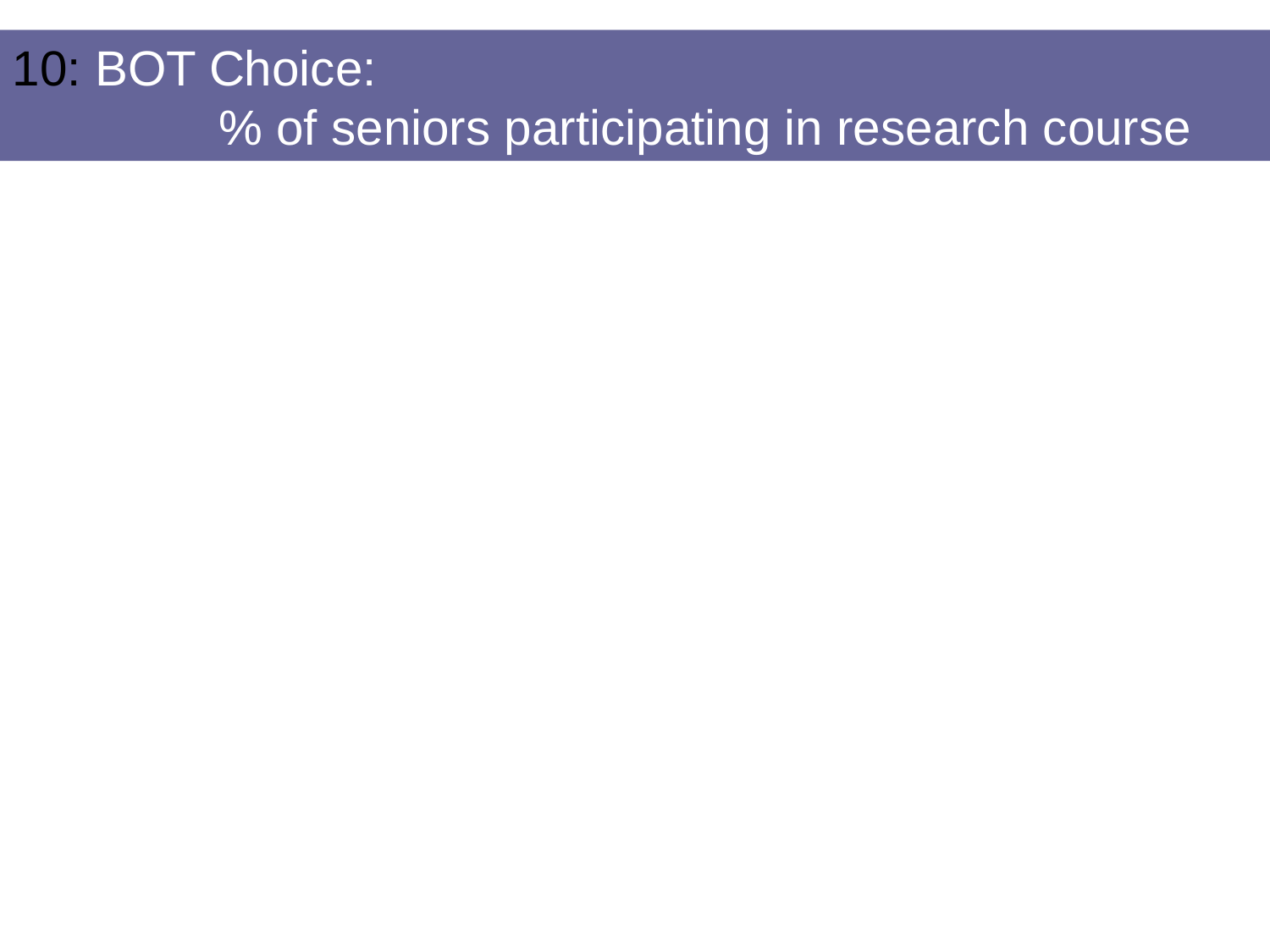

10: BOT Choice:
               % of seniors participating in research course